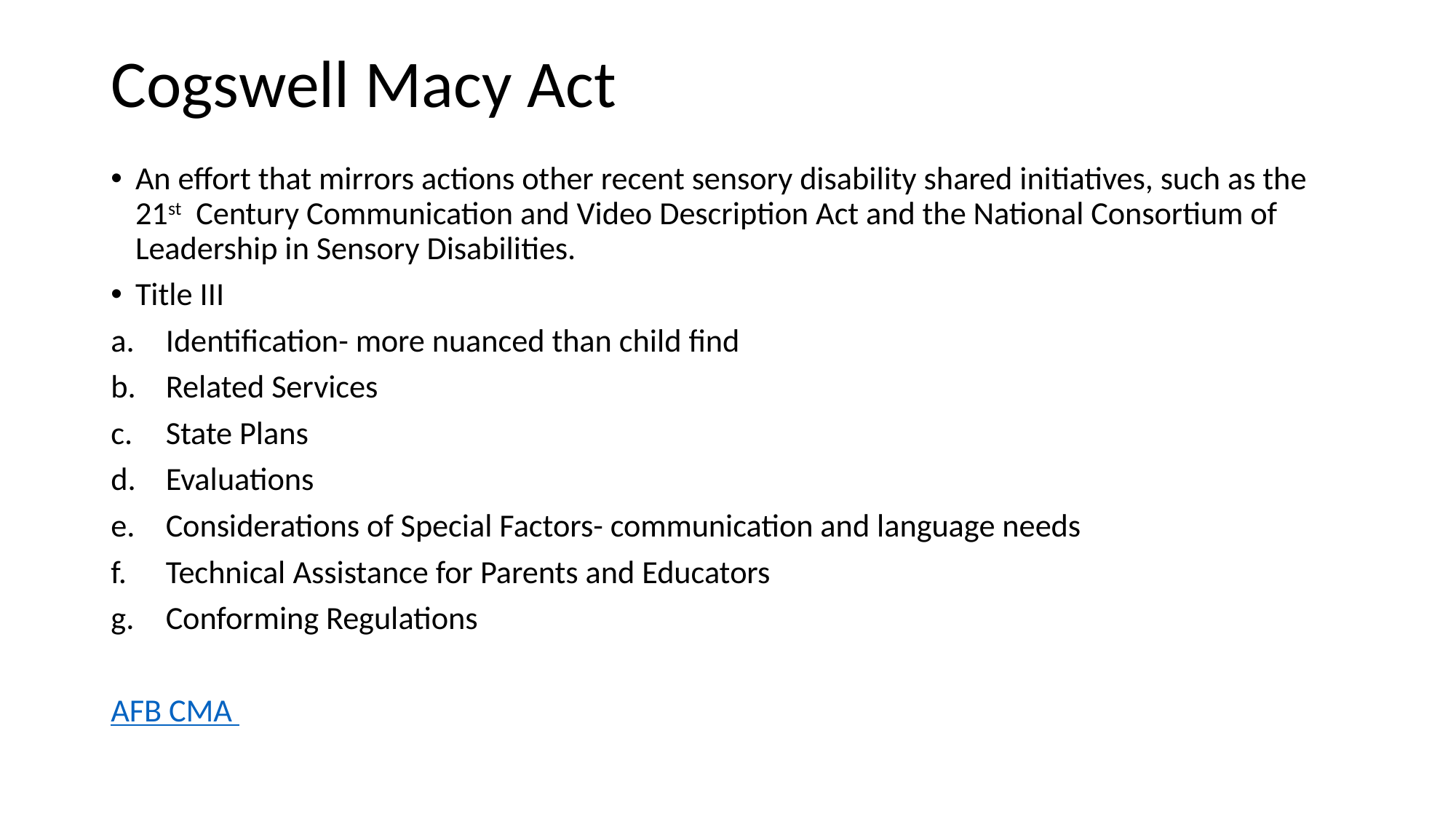

# Cogswell Macy Act
An effort that mirrors actions other recent sensory disability shared initiatives, such as the 21st  Century Communication and Video Description Act and the National Consortium of Leadership in Sensory Disabilities.
Title III
Identification- more nuanced than child find
Related Services
State Plans
Evaluations
Considerations of Special Factors- communication and language needs
Technical Assistance for Parents and Educators
Conforming Regulations

AFB CMA